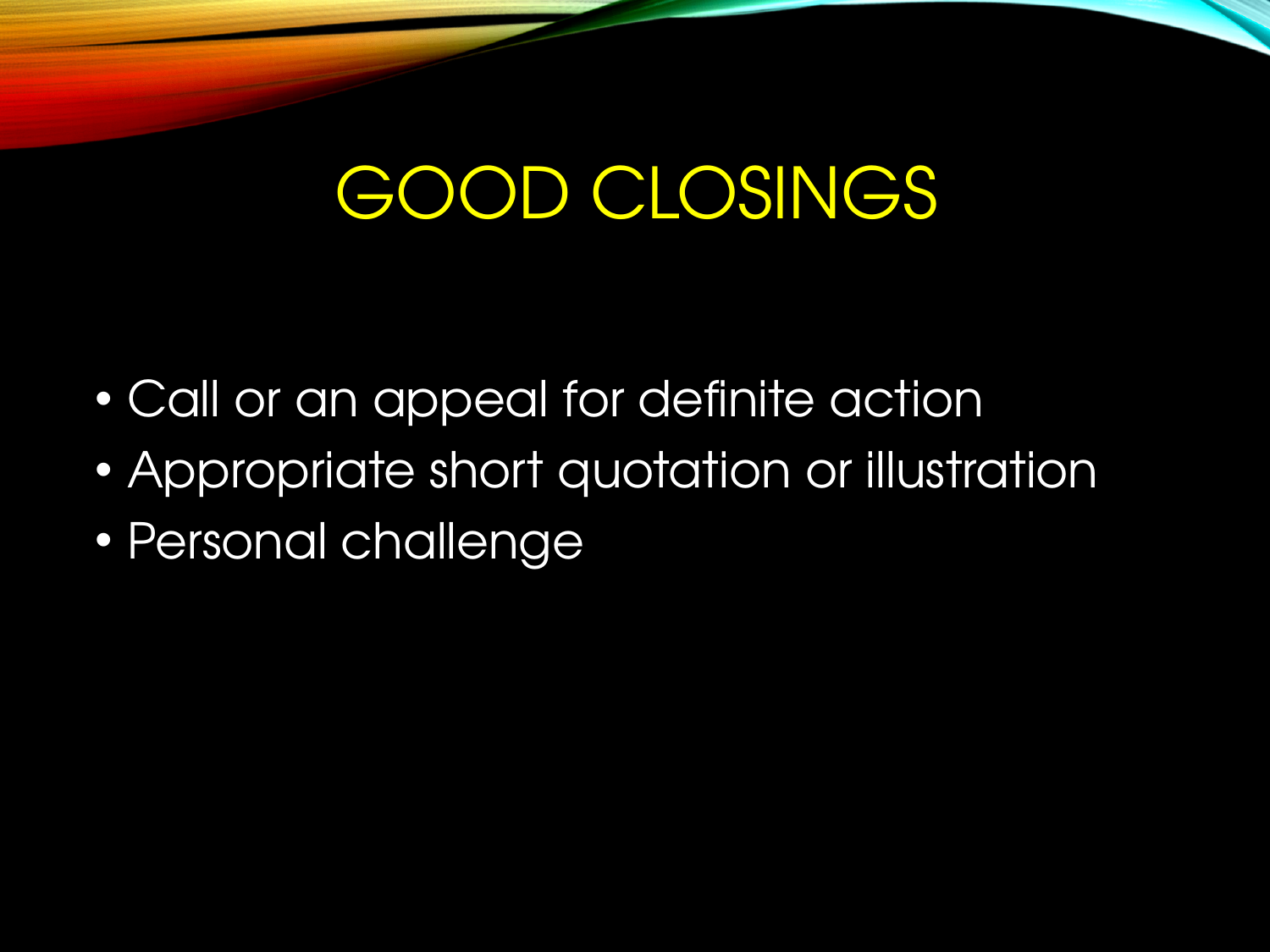

# Good Closings
Call or an appeal for definite action
Appropriate short quotation or illustration
Personal challenge